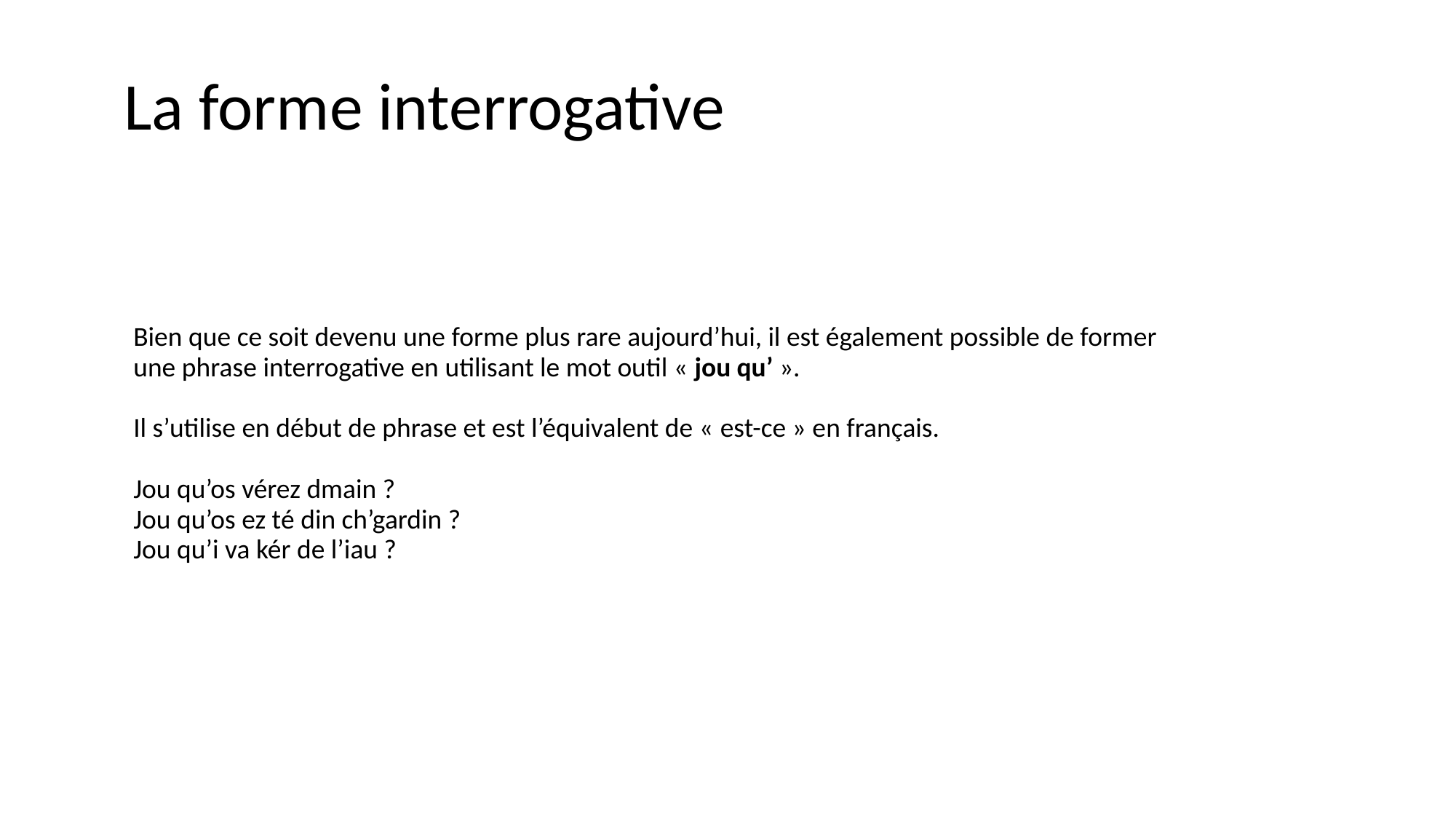

# La forme interrogative
Bien que ce soit devenu une forme plus rare aujourd’hui, il est également possible de former une phrase interrogative en utilisant le mot outil « jou qu’ ».

Il s’utilise en début de phrase et est l’équivalent de « est-ce » en français.

Jou qu’os vérez dmain ?
Jou qu’os ez té din ch’gardin ?
Jou qu’i va kér de l’iau ?